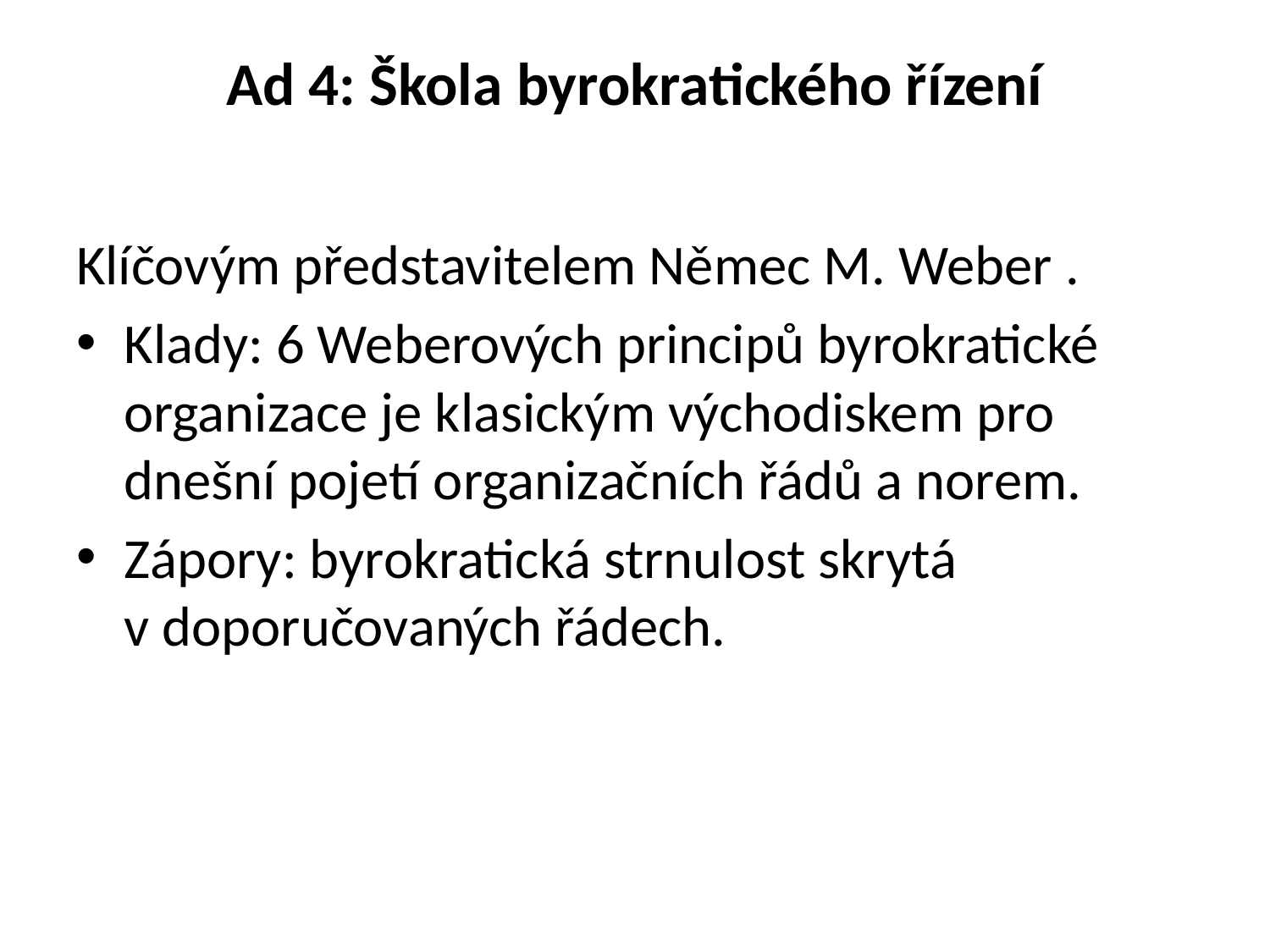

# Ad 4: Škola byrokratického řízení
Klíčovým představitelem Němec M. Weber .
Klady: 6 Weberových principů byrokratické organizace je klasickým východiskem pro dnešní pojetí organizačních řádů a norem.
Zápory: byrokratická strnulost skrytá v doporučovaných řádech.